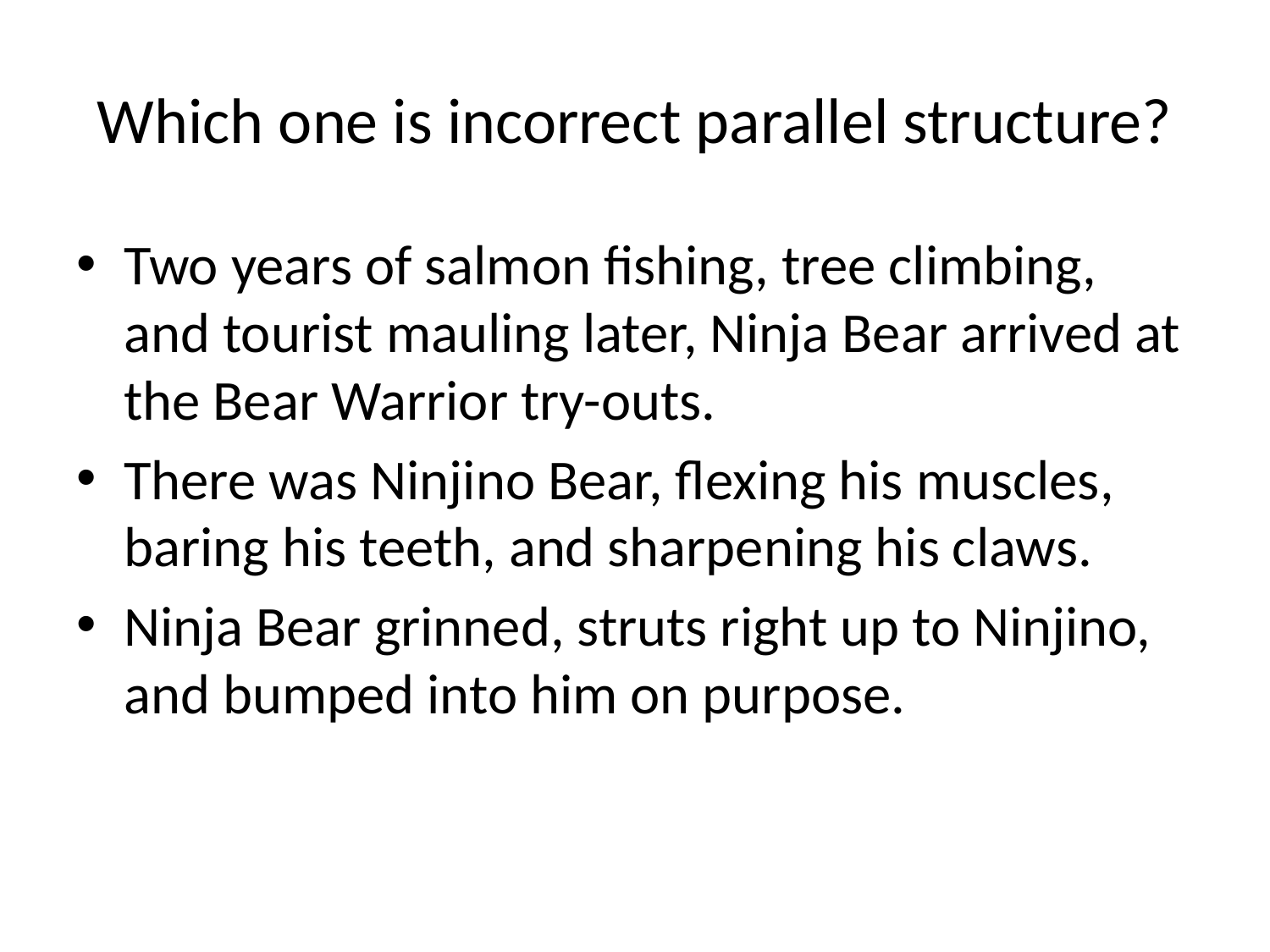

# Which one is incorrect parallel structure?
Two years of salmon fishing, tree climbing, and tourist mauling later, Ninja Bear arrived at the Bear Warrior try-outs.
There was Ninjino Bear, flexing his muscles, baring his teeth, and sharpening his claws.
Ninja Bear grinned, struts right up to Ninjino, and bumped into him on purpose.